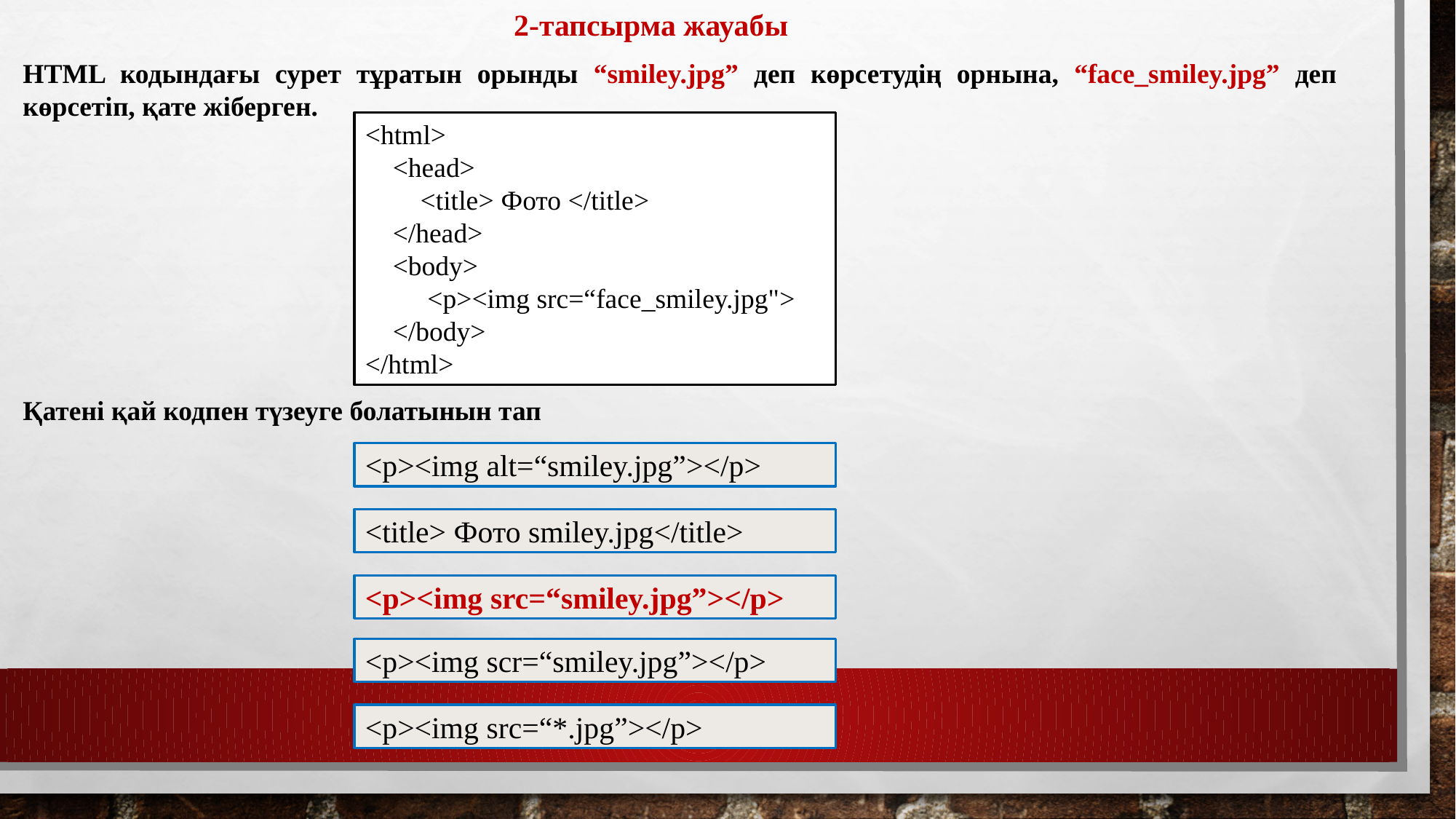

2-тапсырма жауабы
HTML кодындағы сурет тұратын орынды “smiley.jpg” деп көрсетудің орнына, “face_smiley.jpg” деп көрсетіп, қате жіберген.
<html>
    <head>
        <title> Фото </title>
    </head>
    <body>
         <p><img src=“face_smiley.jpg">
    </body>
</html>
Қатені қай кодпен түзеуге болатынын тап
<p><img alt=“smiley.jpg”></p>
<title> Фото smiley.jpg</title>
<p><img src=“smiley.jpg”></p>
<p><img scr=“smiley.jpg”></p>
<p><img src=“*.jpg”></p>